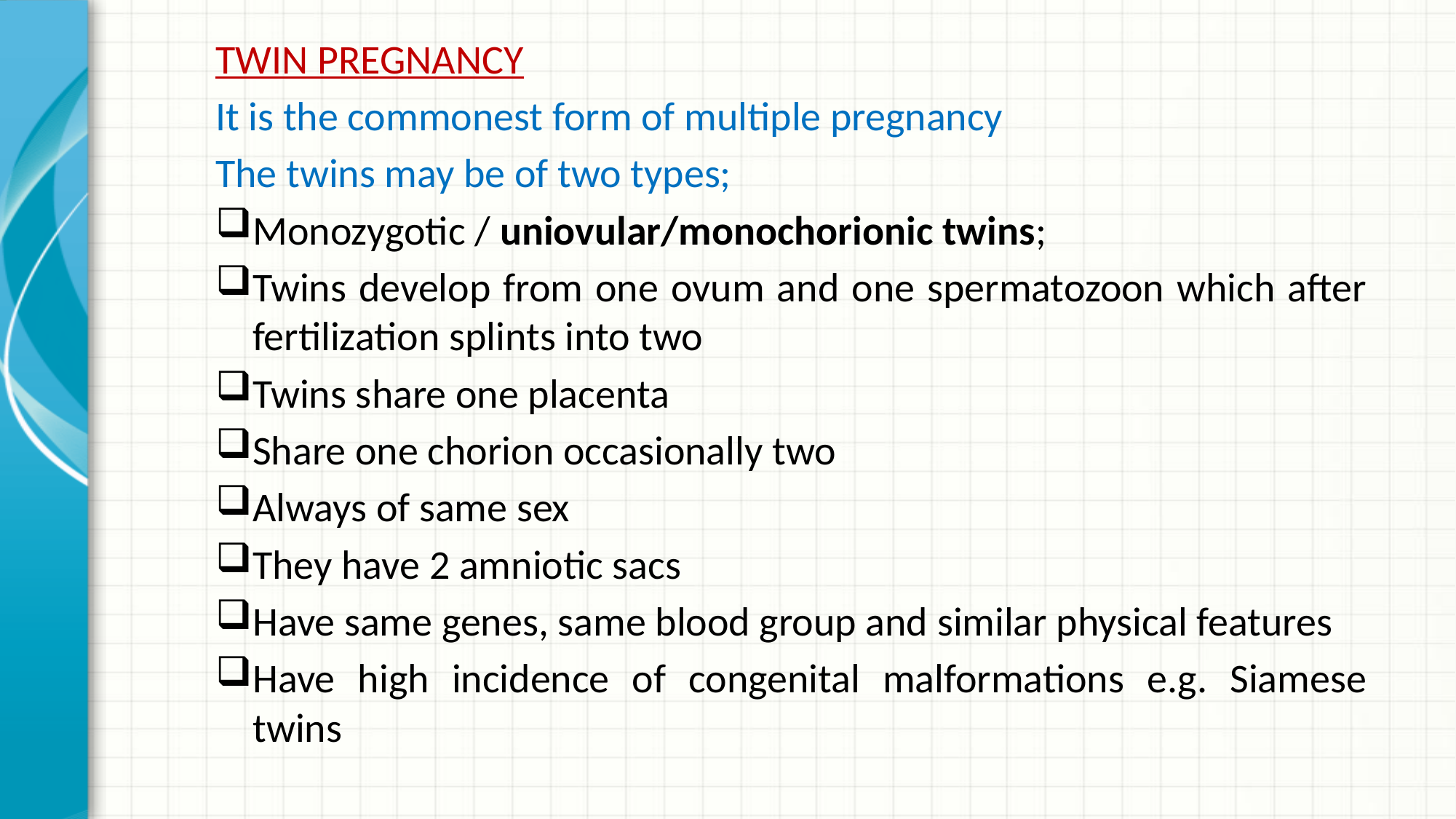

TWIN PREGNANCY
It is the commonest form of multiple pregnancy
The twins may be of two types;
Monozygotic / uniovular/monochorionic twins;
Twins develop from one ovum and one spermatozoon which after fertilization splints into two
Twins share one placenta
Share one chorion occasionally two
Always of same sex
They have 2 amniotic sacs
Have same genes, same blood group and similar physical features
Have high incidence of congenital malformations e.g. Siamese twins